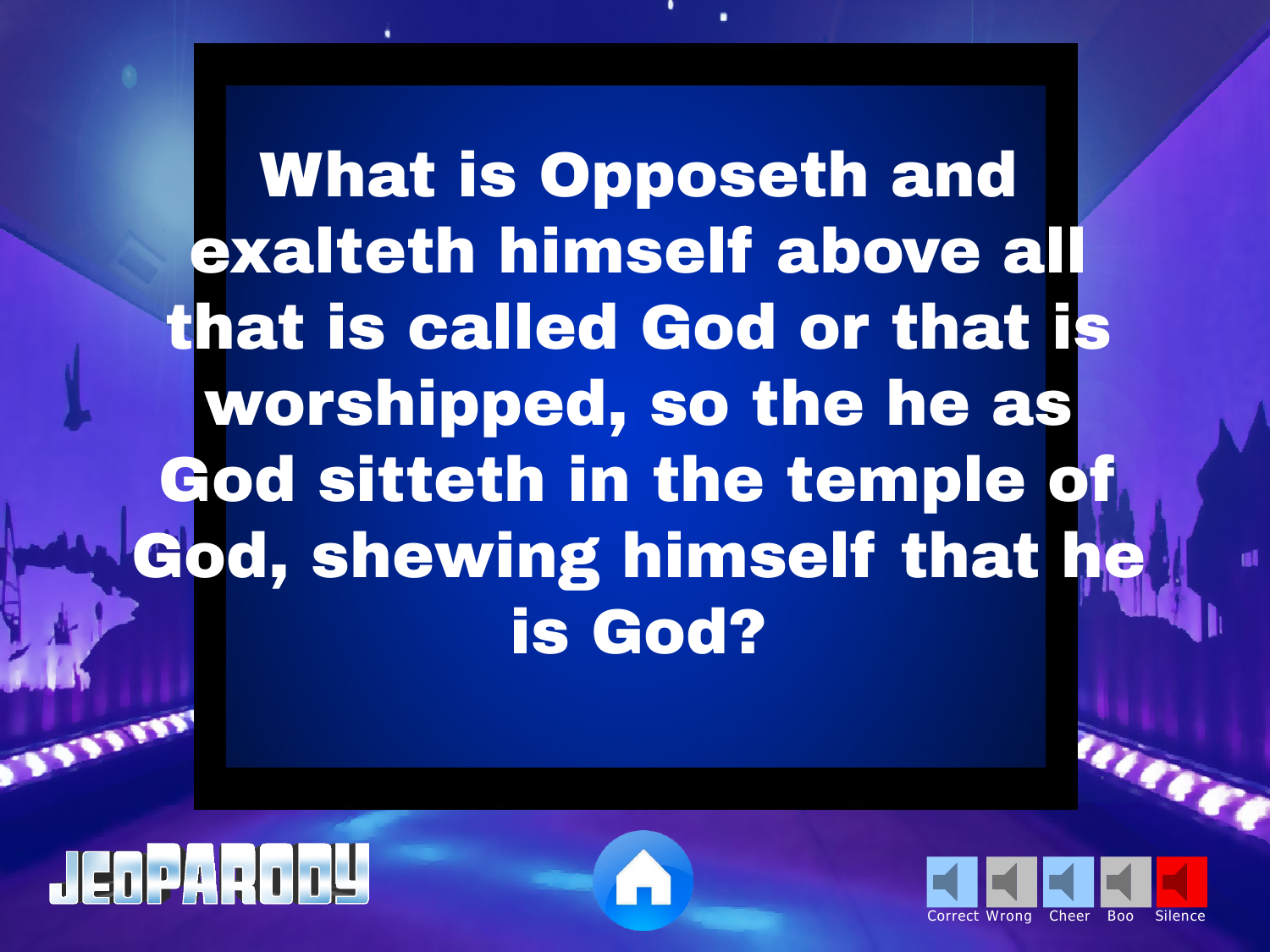

What is Opposeth and exalteth himself above all that is called God or that is worshipped, so the he as God sitteth in the temple of God, shewing himself that he is God?